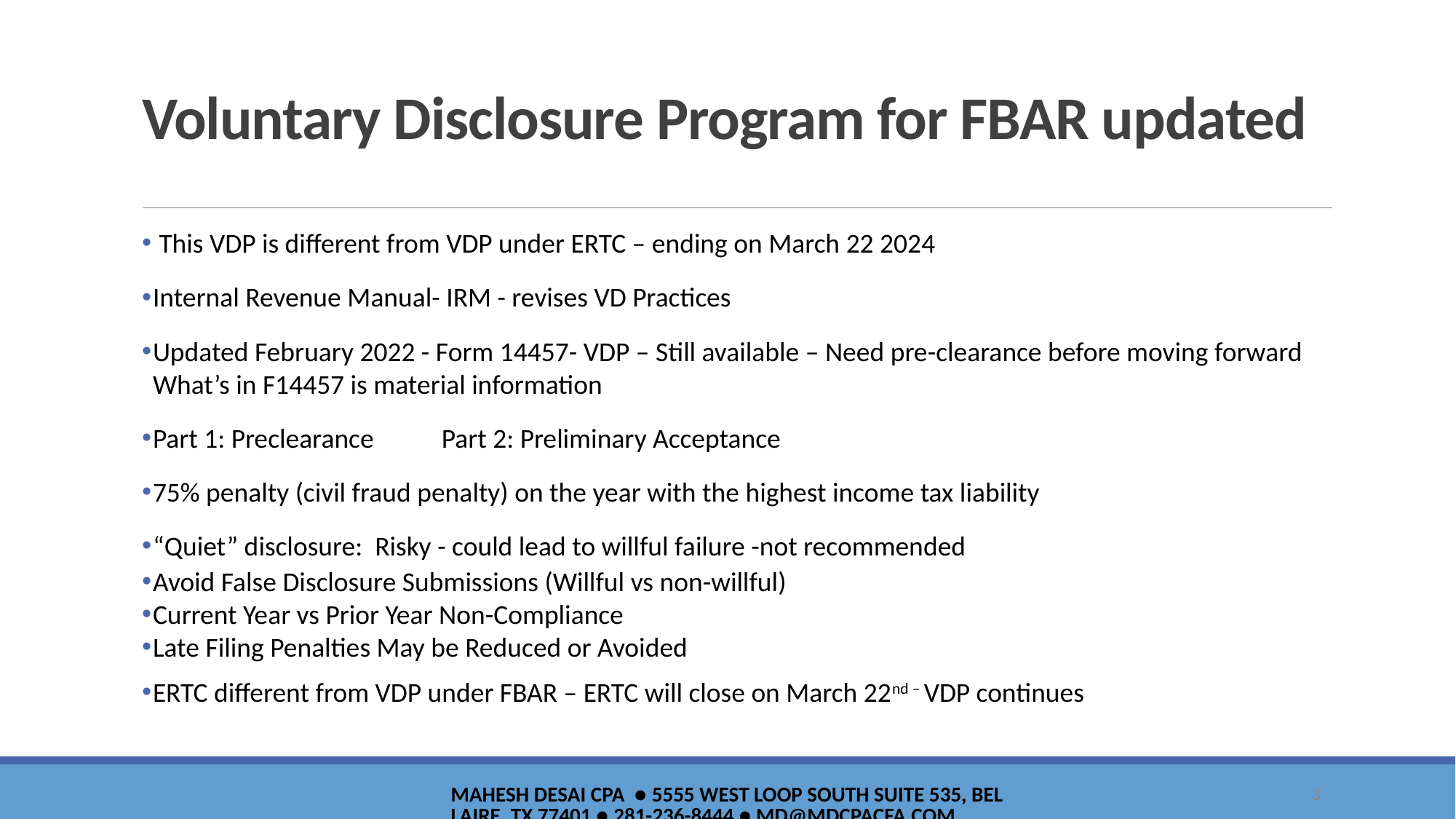

# Voluntary Disclosure Program for FBAR updated
 This VDP is different from VDP under ERTC – ending on March 22 2024
Internal Revenue Manual- IRM - revises VD Practices
Updated February 2022 - Form 14457- VDP – Still available – Need pre-clearance before moving forward What’s in F14457 is material information
Part 1: Preclearance           Part 2: Preliminary Acceptance
75% penalty (civil fraud penalty) on the year with the highest income tax liability
“Quiet” disclosure:  Risky - could lead to willful failure -not recommended
Avoid False Disclosure Submissions (Willful vs non-willful)
Current Year vs Prior Year Non-Compliance
Late Filing Penalties May be Reduced or Avoided
ERTC different from VDP under FBAR – ERTC will close on March 22nd – VDP continues

3
Mahesh Desai CPA  ● 5555 West loop south Suite 535, Bellaire, tx 77401 ● 281-236-8444 ● md@mdcpacfa.com